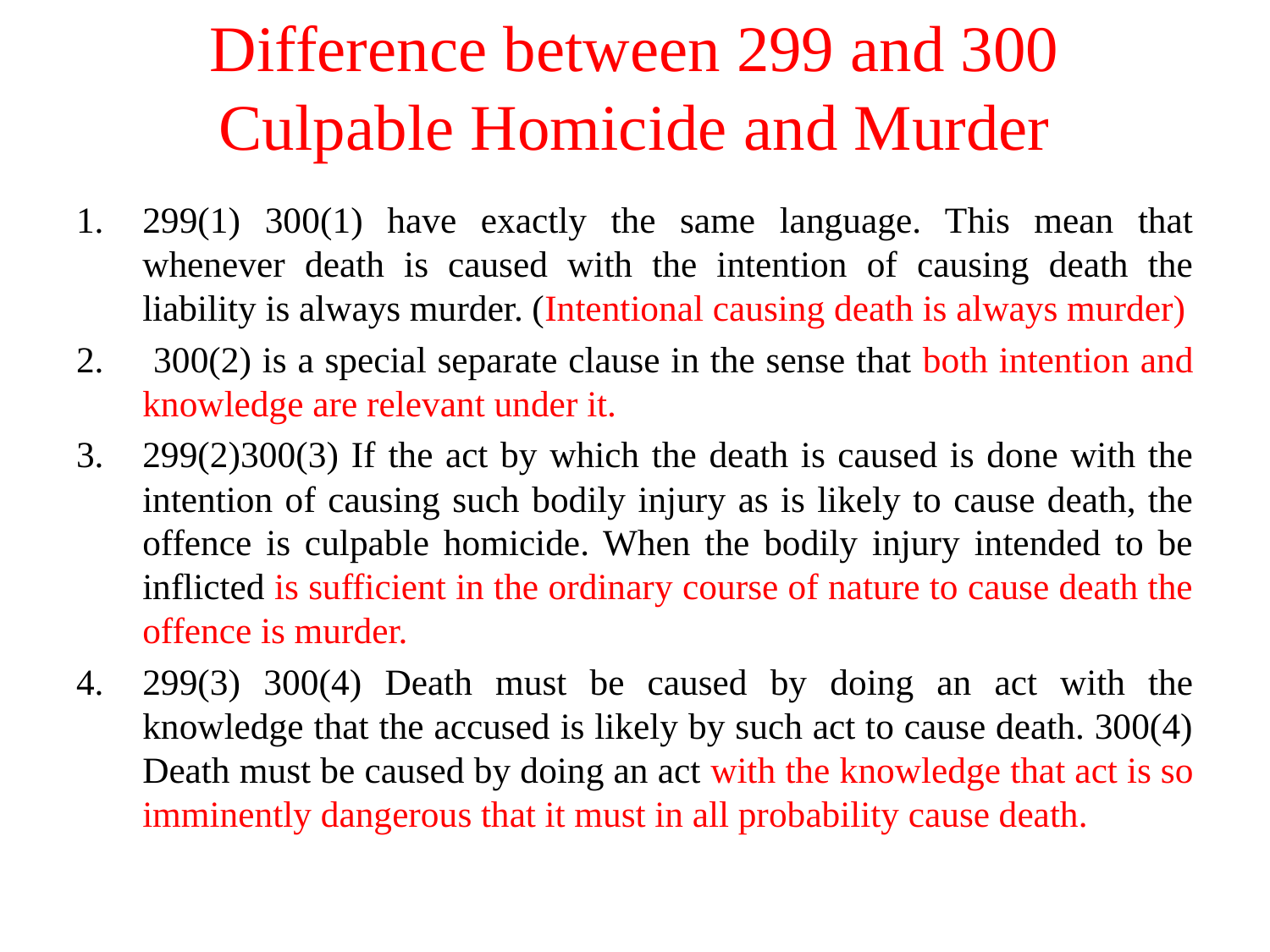

# Difference between 299 and 300 Culpable Homicide and Murder
299(1) 300(1) have exactly the same language. This mean that whenever death is caused with the intention of causing death the liability is always murder. (Intentional causing death is always murder)
 300(2) is a special separate clause in the sense that both intention and knowledge are relevant under it.
299(2)300(3) If the act by which the death is caused is done with the intention of causing such bodily injury as is likely to cause death, the offence is culpable homicide. When the bodily injury intended to be inflicted is sufficient in the ordinary course of nature to cause death the offence is murder.
299(3) 300(4) Death must be caused by doing an act with the knowledge that the accused is likely by such act to cause death. 300(4) Death must be caused by doing an act with the knowledge that act is so imminently dangerous that it must in all probability cause death.